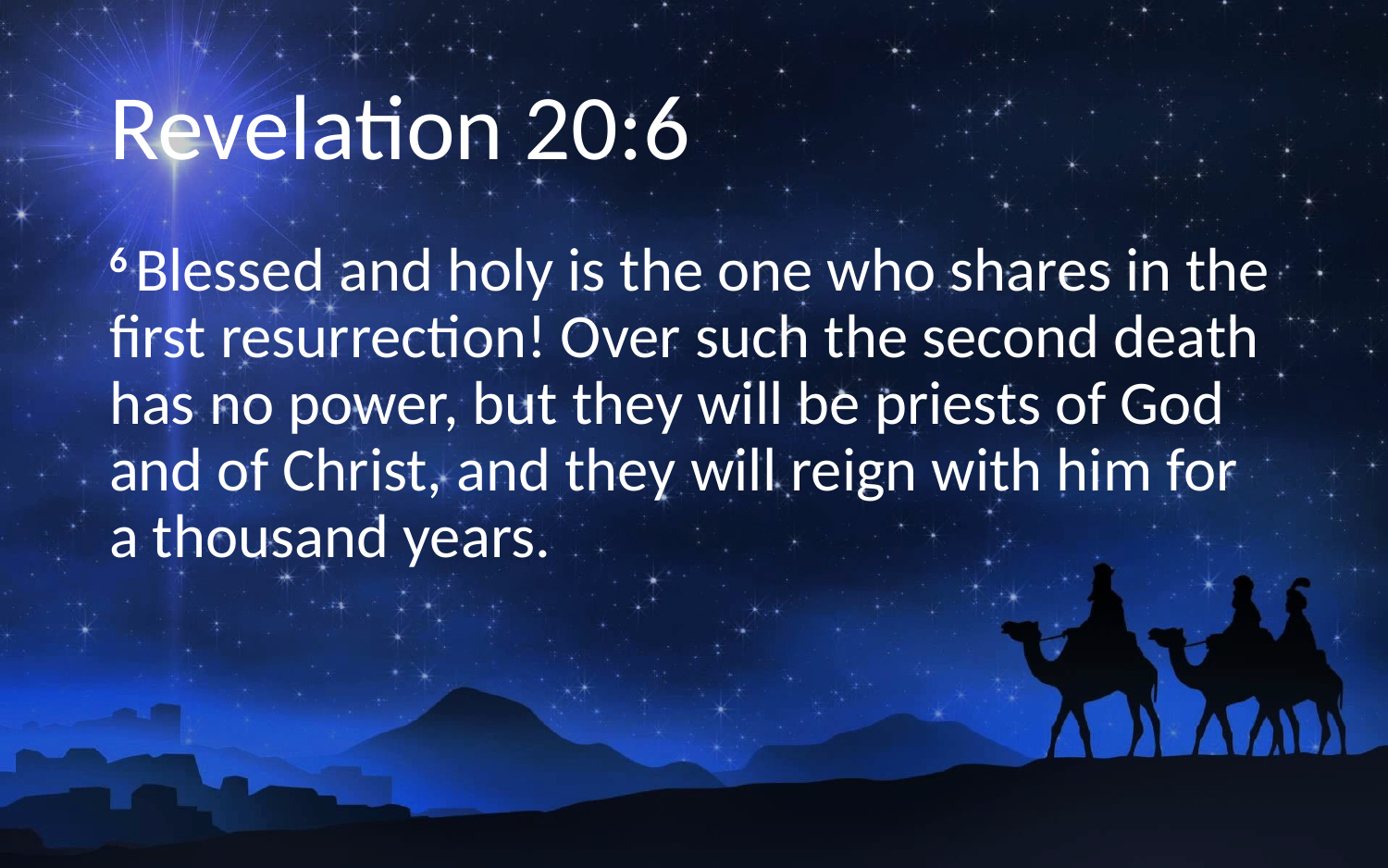

# Revelation 20:6
6 Blessed and holy is the one who shares in the first resurrection! Over such the second death has no power, but they will be priests of God and of Christ, and they will reign with him for a thousand years.